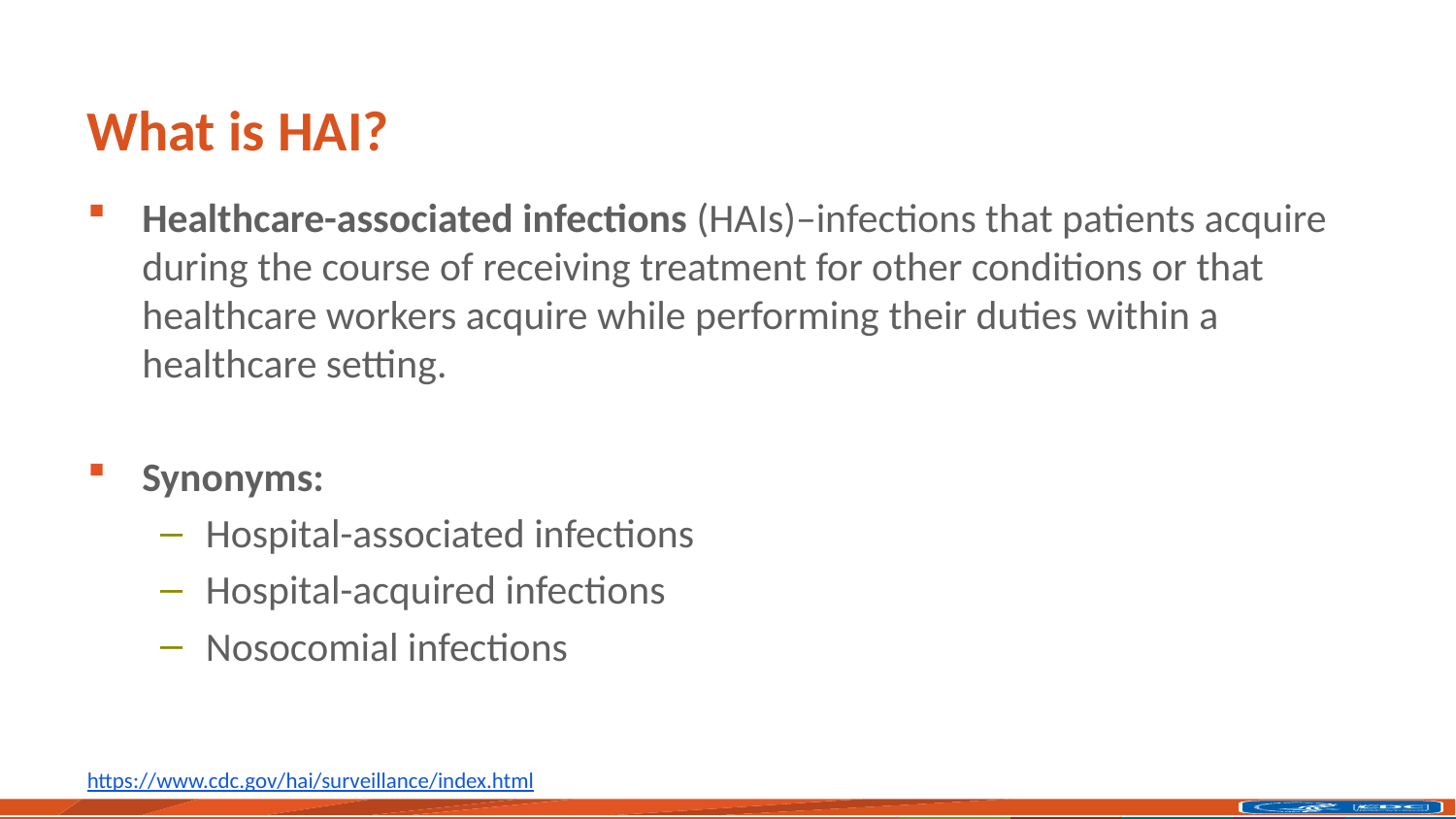

# What is HAI?
Healthcare-associated infections (HAIs)–infections that patients acquire during the course of receiving treatment for other conditions or that healthcare workers acquire while performing their duties within a healthcare setting.

Synonyms:
Hospital-associated infections
Hospital-acquired infections
Nosocomial infections
https://www.cdc.gov/hai/surveillance/index.html